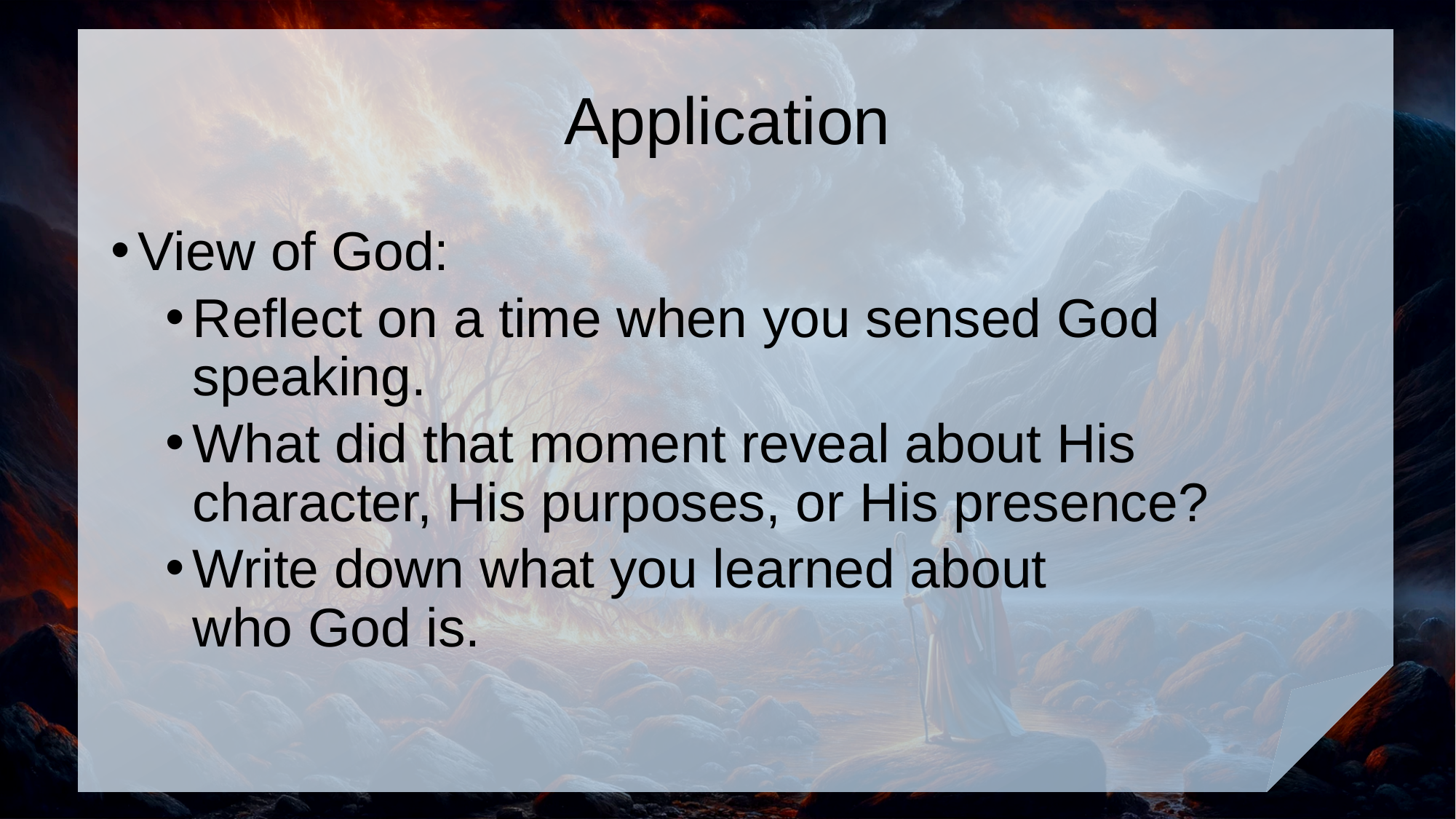

# Application
View of God:
Reflect on a time when you sensed God speaking.
What did that moment reveal about His character, His purposes, or His presence?
Write down what you learned about
who God is.